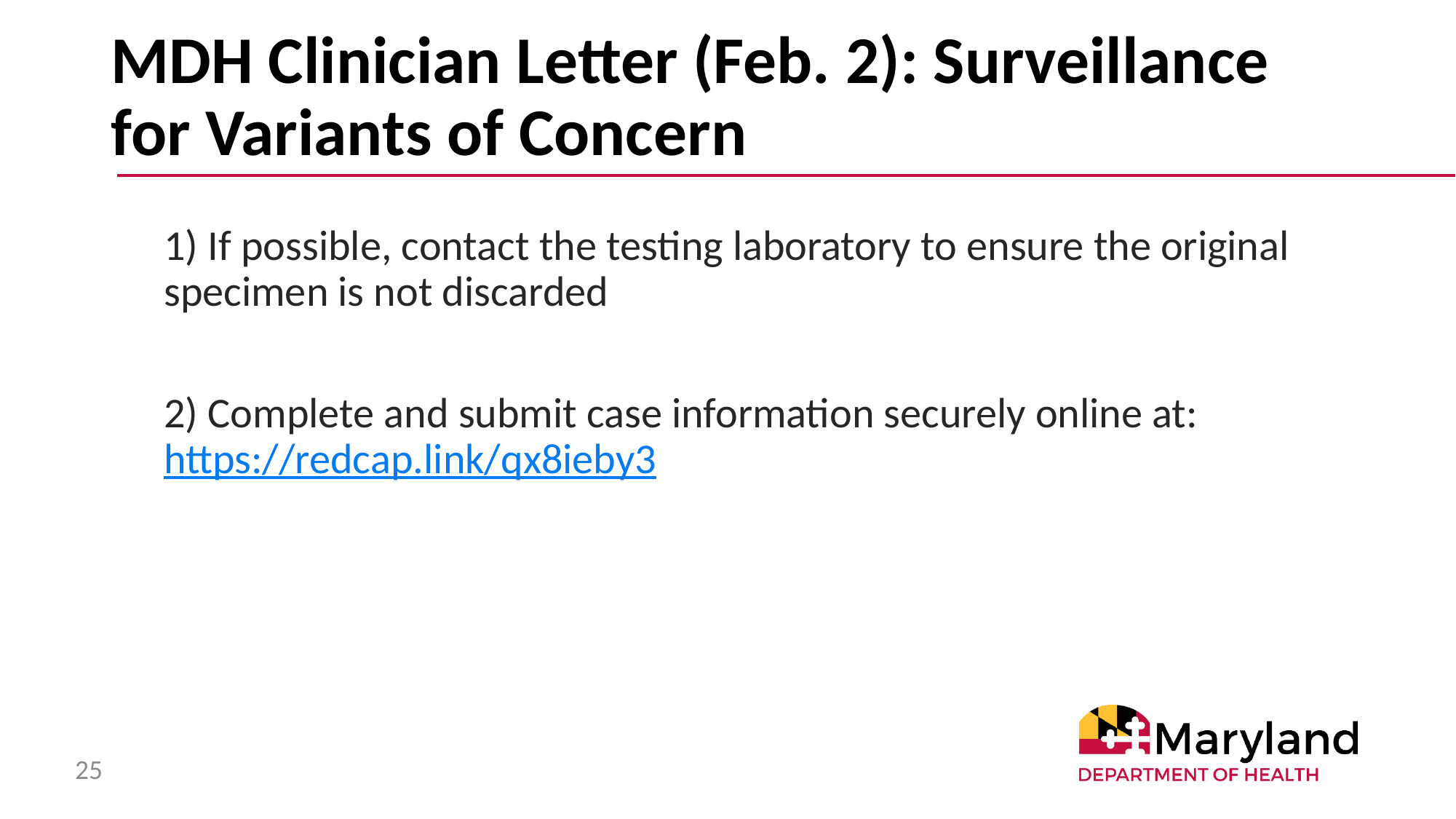

# MDH Clinician Letter (Feb. 2): Surveillance for Variants of Concern

1) If possible, contact the testing laboratory to ensure the original specimen is not discarded

2) Complete and submit case information securely online at: https://redcap.link/qx8ieby3

25